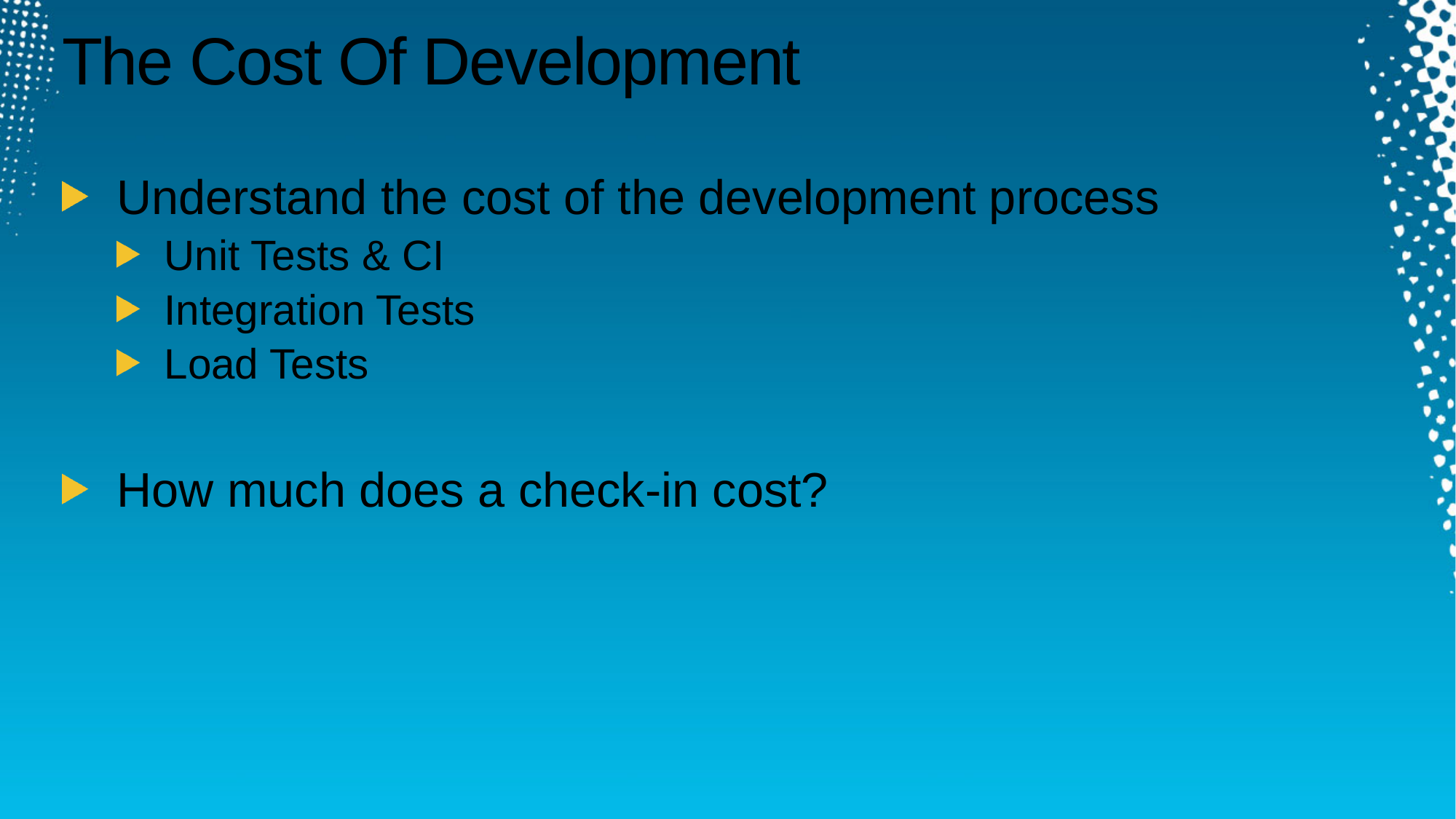

# The Cost Of Development
Understand the cost of the development process
Unit Tests & CI
Integration Tests
Load Tests

How much does a check-in cost?